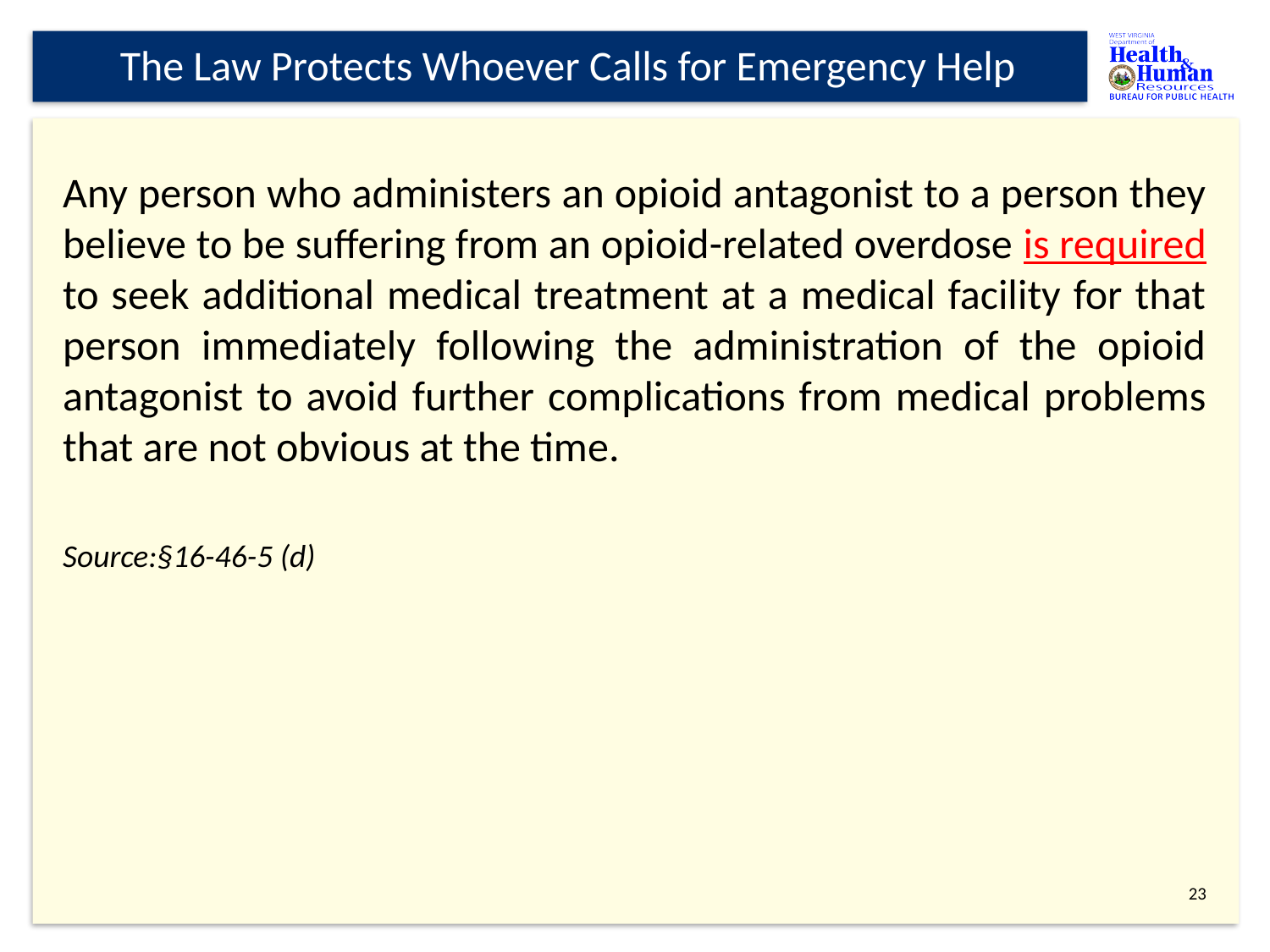

# The Law Protects Whoever Calls for Emergency Help
Any person who administers an opioid antagonist to a person they believe to be suffering from an opioid-related overdose is required to seek additional medical treatment at a medical facility for that person immediately following the administration of the opioid antagonist to avoid further complications from medical problems that are not obvious at the time.

Source:§16-46-5 (d)

23